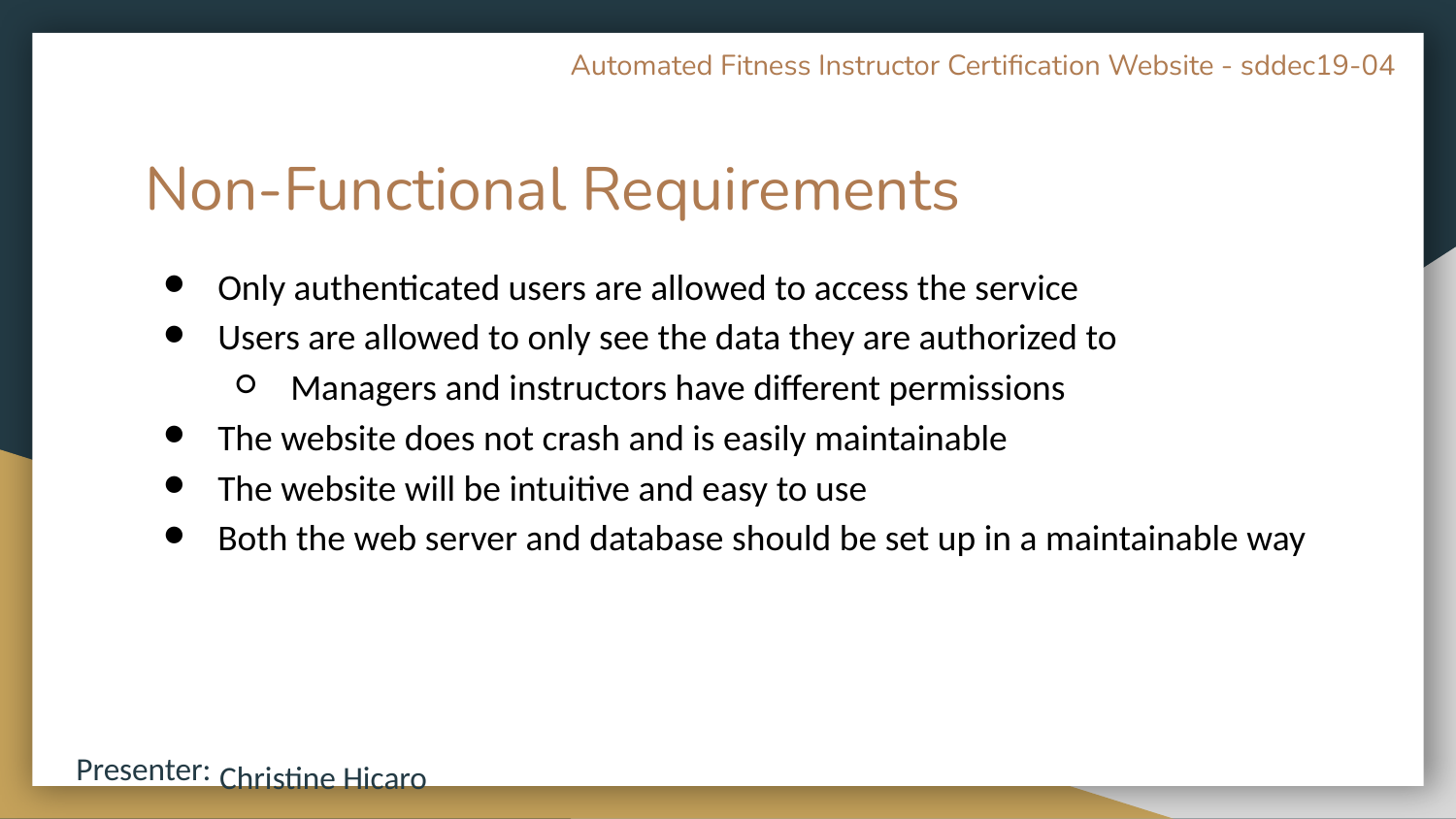

# Non-Functional Requirements
Only authenticated users are allowed to access the service
Users are allowed to only see the data they are authorized to
Managers and instructors have different permissions
The website does not crash and is easily maintainable
The website will be intuitive and easy to use
Both the web server and database should be set up in a maintainable way
 Christine Hicaro